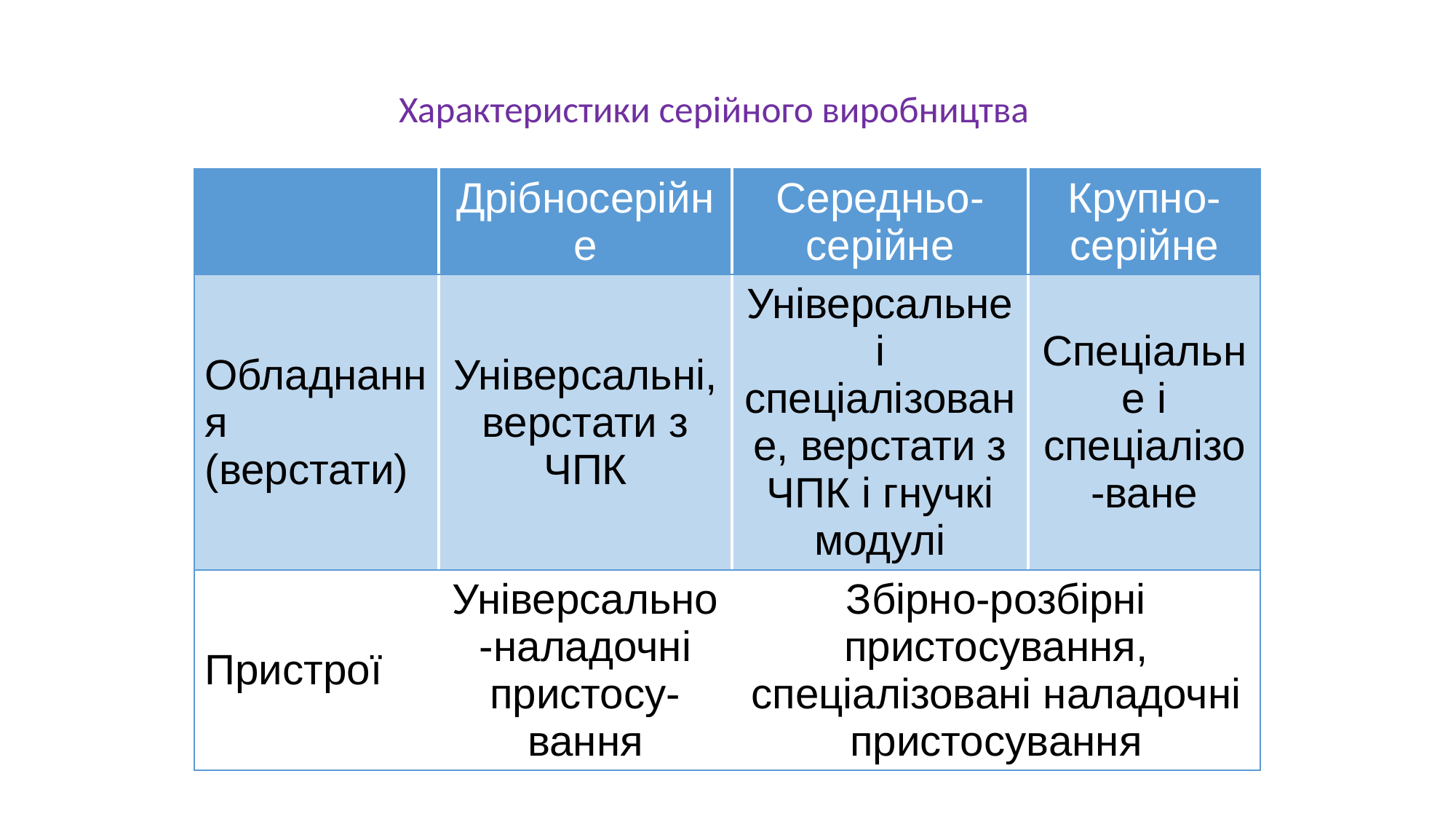

# Характеристики серійного виробництва
|  | Дрібносерійне | Середньо-серійне | Крупно-серійне |
| --- | --- | --- | --- |
| Обладнання (верстати) | Універсальні, верстати з ЧПК | Універсальне і спеціалізоване, верстати з ЧПК і гнучкі модулі | Спеціальне і спеціалізо-ване |
| Пристрої | Універсально-наладочні пристосу-вання | Збірно-розбірні пристосування, спеціалізовані наладочні пристосування |  |